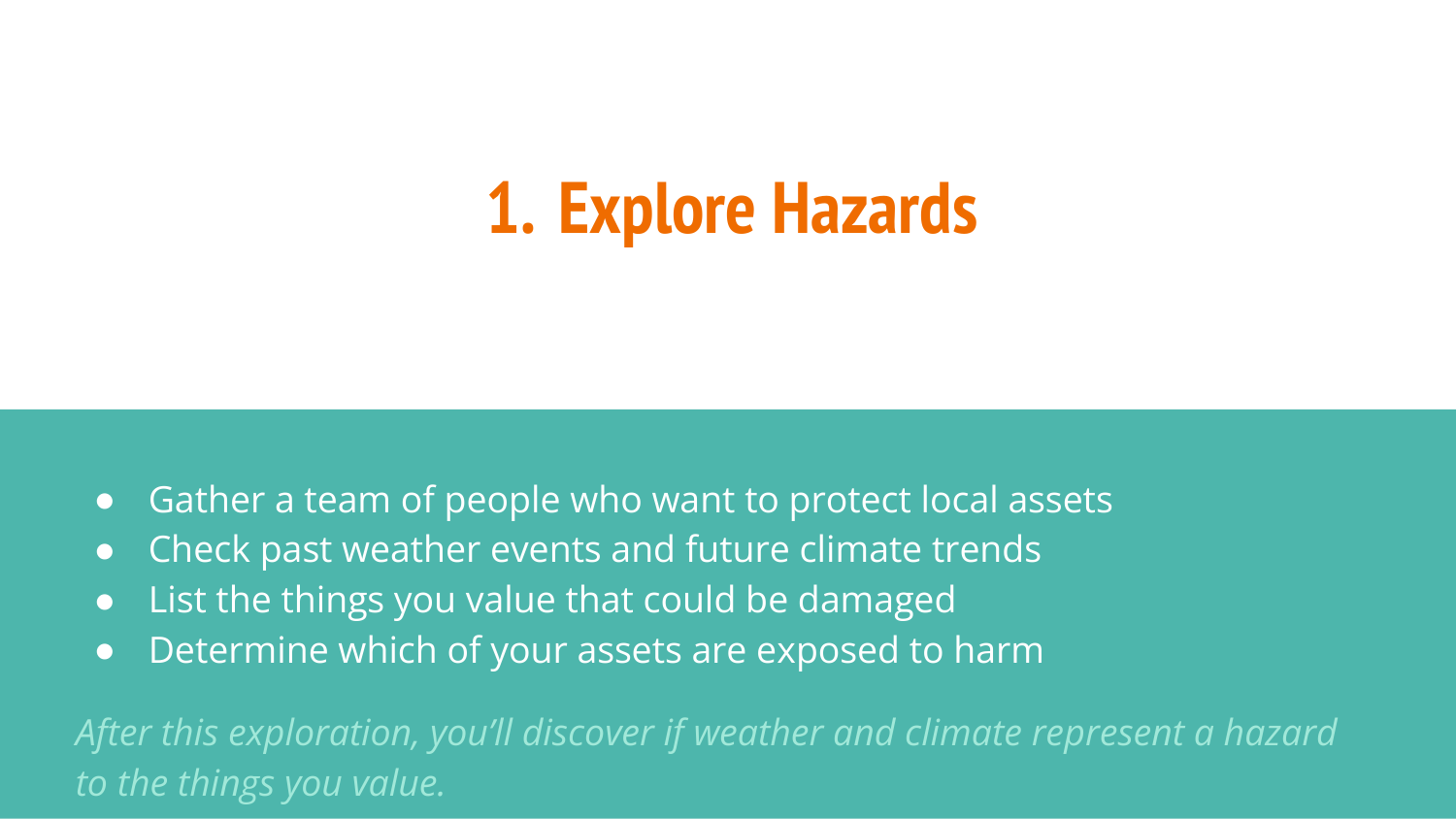

# Explore Hazards
Gather a team of people who want to protect local assets
Check past weather events and future climate trends
List the things you value that could be damaged
Determine which of your assets are exposed to harm
After this exploration, you’ll discover if weather and climate represent a hazard to the things you value.